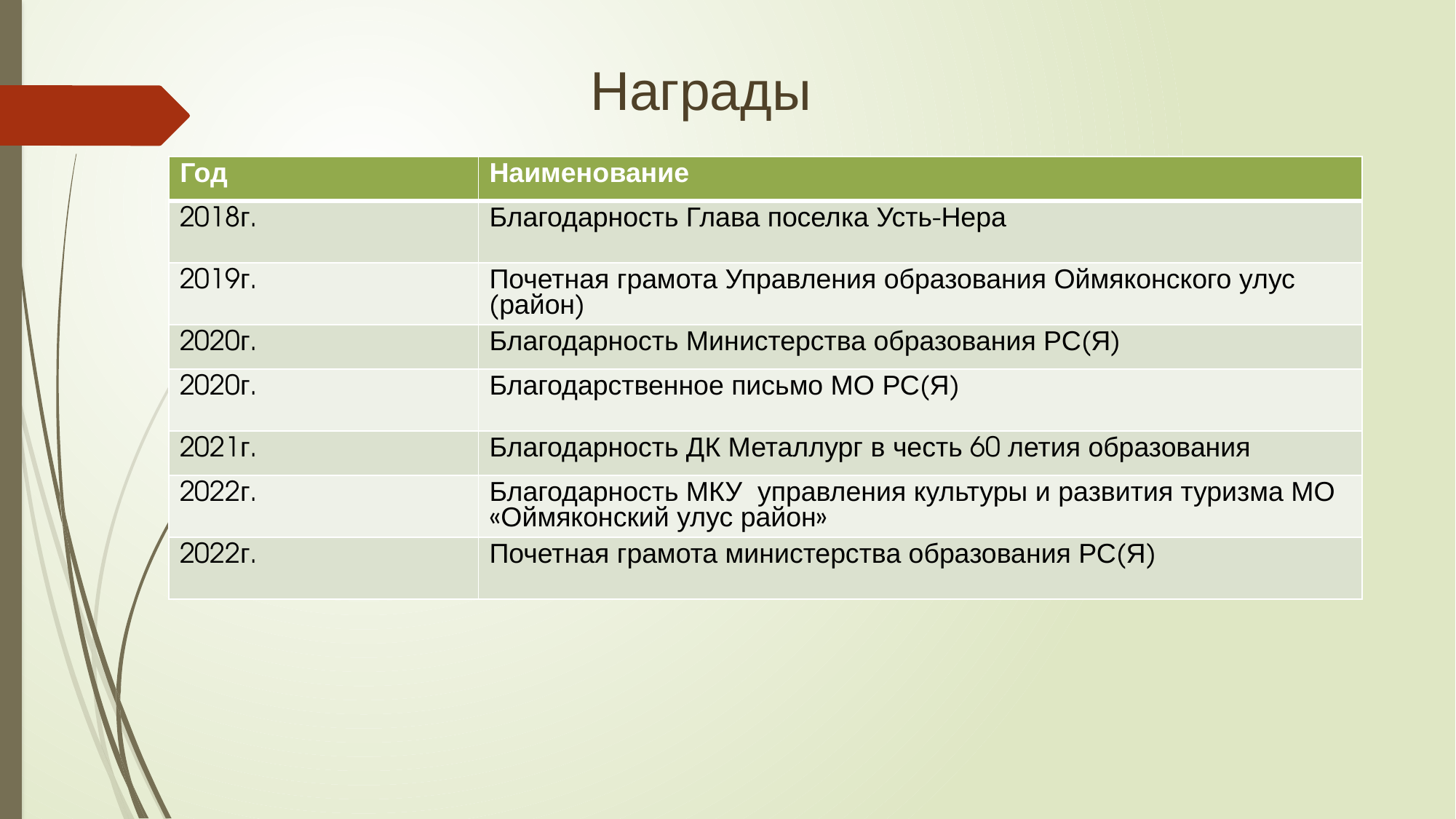

Награды
| Год | Наименование |
| --- | --- |
| 2018г. | Благодарность Глава поселка Усть-Нера |
| 2019г. | Почетная грамота Управления образования Оймяконского улус (район) |
| 2020г. | Благодарность Министерства образования РС(Я) |
| 2020г. | Благодарственное письмо МО РС(Я) |
| 2021г. | Благодарность ДК Металлург в честь 60 летия образования |
| 2022г. | Благодарность МКУ управления культуры и развития туризма МО «Оймяконский улус район» |
| 2022г. | Почетная грамота министерства образования РС(Я) |